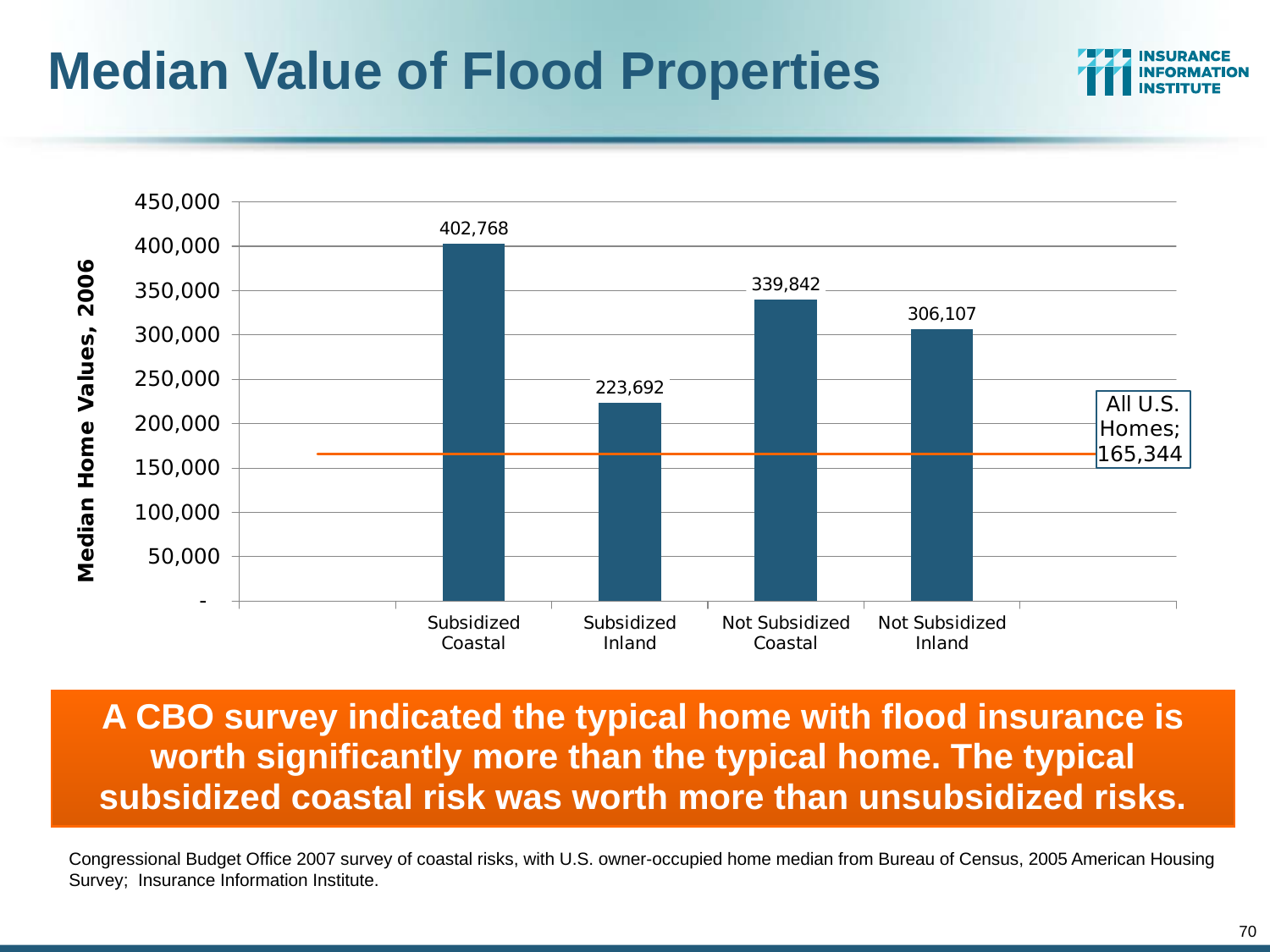

# Median Value of Flood Properties

### Chart

| Category | Value | All U.S. Homes |
|---|---|---|
|  | None | 165344.0 |
| Subsidized Coastal | 402768.0 | 165344.0 |
| Subsidized Inland | 223692.0 | 165344.0 |
| Not Subsidized Coastal | 339842.0 | 165344.0 |
| Not Subsidized Inland | 306107.0 | 165344.0 |
A CBO survey indicated the typical home with flood insurance is worth significantly more than the typical home. The typical subsidized coastal risk was worth more than unsubsidized risks.
Congressional Budget Office 2007 survey of coastal risks, with U.S. owner-occupied home median from Bureau of Census, 2005 American Housing Survey;  Insurance Information Institute.
70
12/01/09 - 9pm